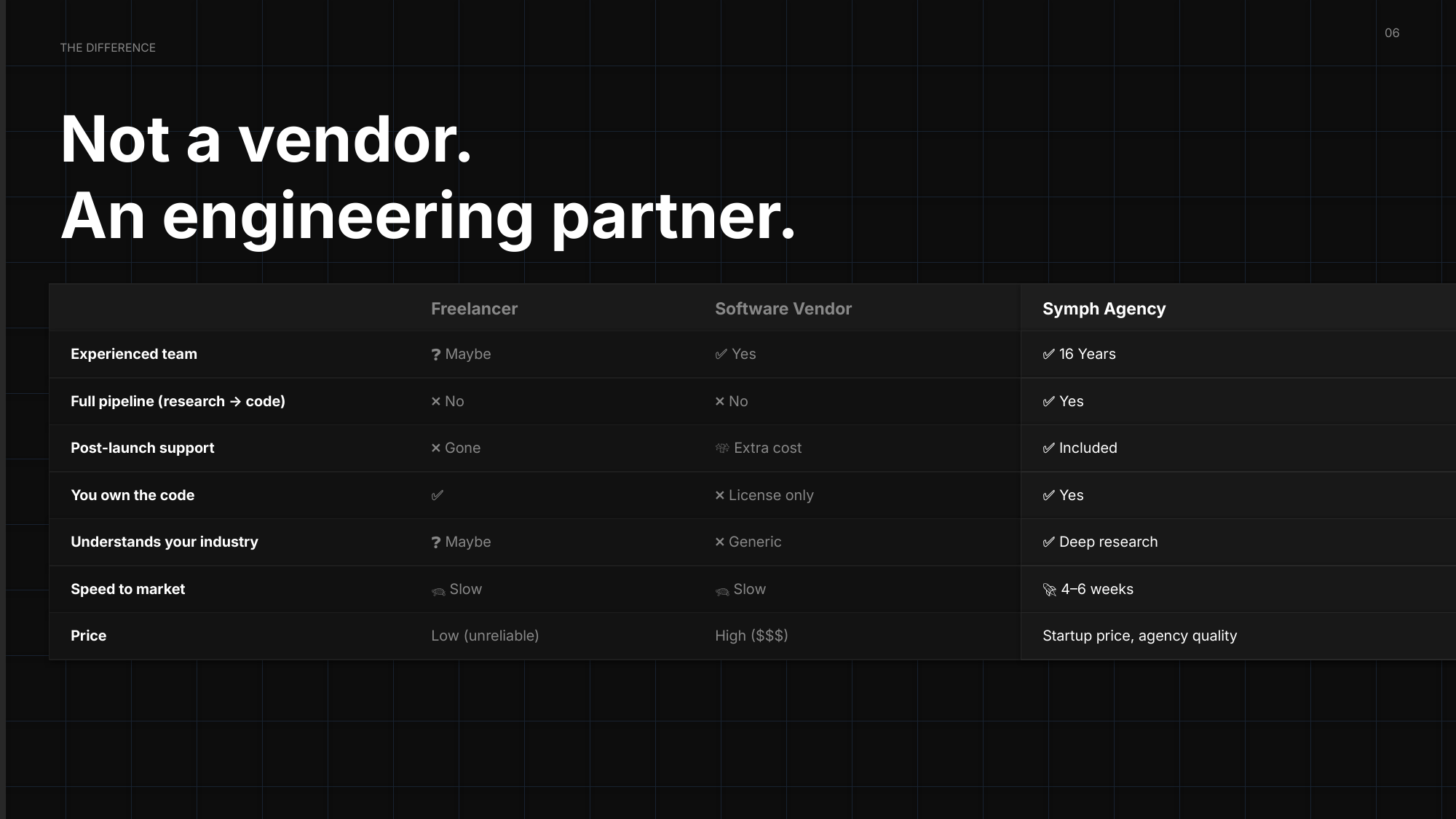

06
THE DIFFERENCE
Not a vendor.
An engineering partner.

Freelancer
Software Vendor
Symph Agency

Experienced team
❓ Maybe
✅ Yes
✅ 16 Years

Full pipeline (research → code)
❌ No
❌ No
✅ Yes

Post-launch support
❌ Gone
💸 Extra cost
✅ Included

You own the code
✅
❌ License only
✅ Yes

Understands your industry
❓ Maybe
❌ Generic
✅ Deep research

Speed to market
🐢 Slow
🐢 Slow
🚀 4–6 weeks

Price
Low (unreliable)
High ($$$)
Startup price, agency quality